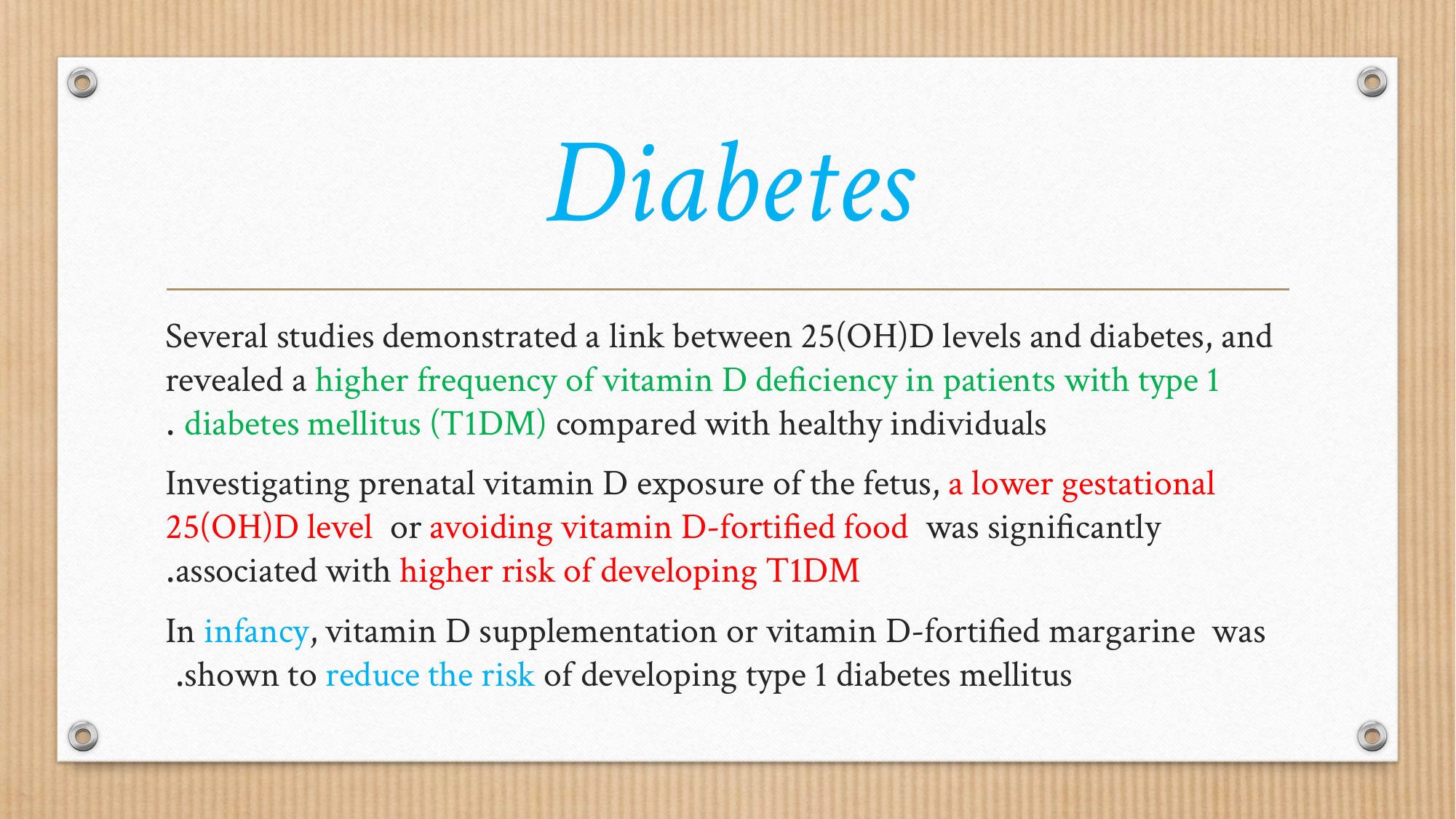

# Diabetes
Several studies demonstrated a link between 25(OH)D levels and diabetes, and revealed a higher frequency of vitamin D deﬁciency in patients with type 1 diabetes mellitus (T1DM) compared with healthy individuals .
 Investigating prenatal vitamin D exposure of the fetus, a lower gestational 25(OH)D level  or avoiding vitamin D-fortiﬁed food  was signiﬁcantly associated with higher risk of developing T1DM.
 In infancy, vitamin D supplementation or vitamin D-fortiﬁed margarine  was shown to reduce the risk of developing type 1 diabetes mellitus.